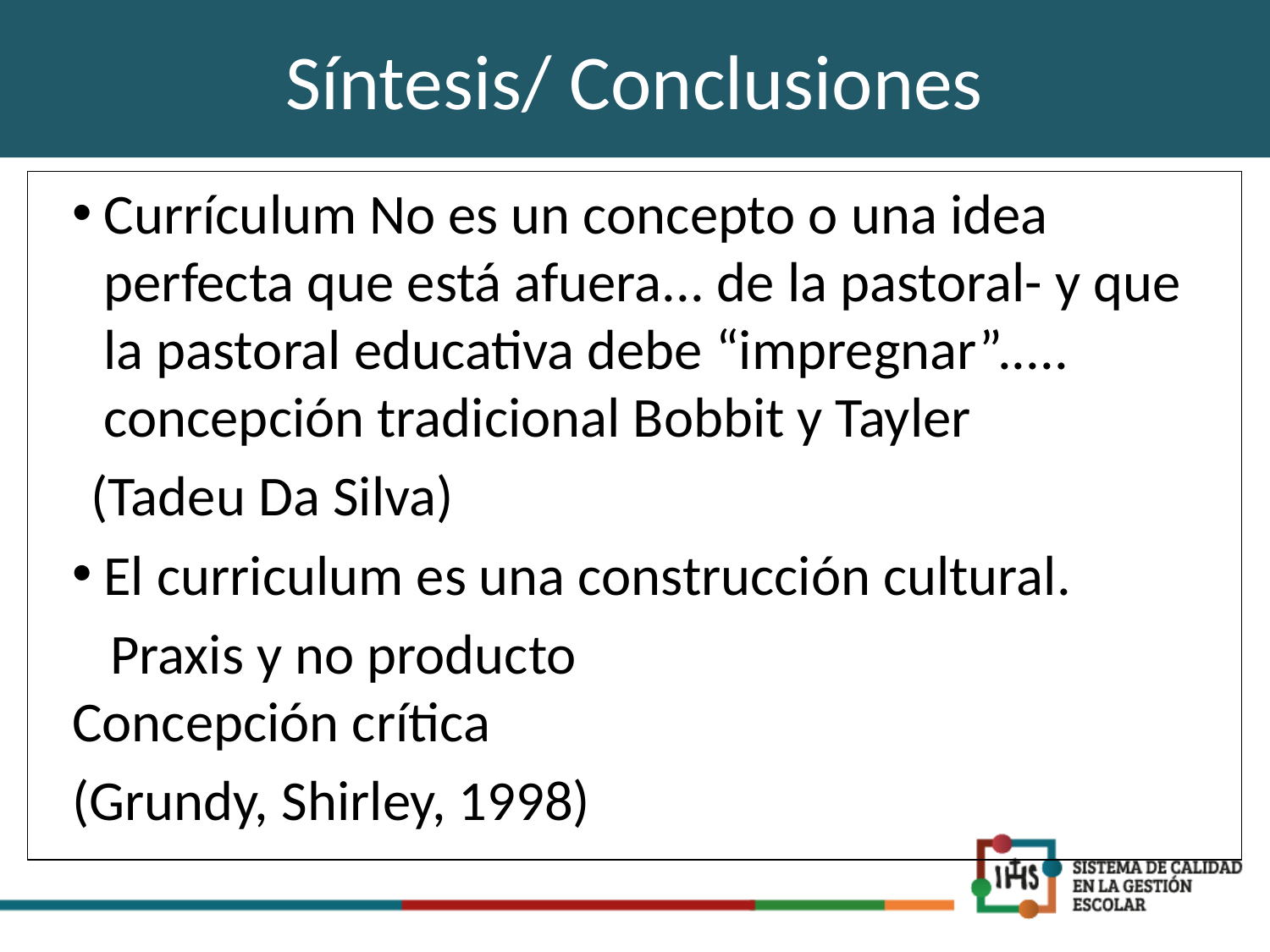

# Síntesis/ Conclusiones
Currículum No es un concepto o una idea perfecta que está afuera... de la pastoral- y que la pastoral educativa debe “impregnar”.....
concepción tradicional Bobbit y Tayler
    (Tadeu Da Silva)
El curriculum es una construcción cultural.
   Praxis y no producto                                         Concepción crítica
(Grundy, Shirley, 1998)